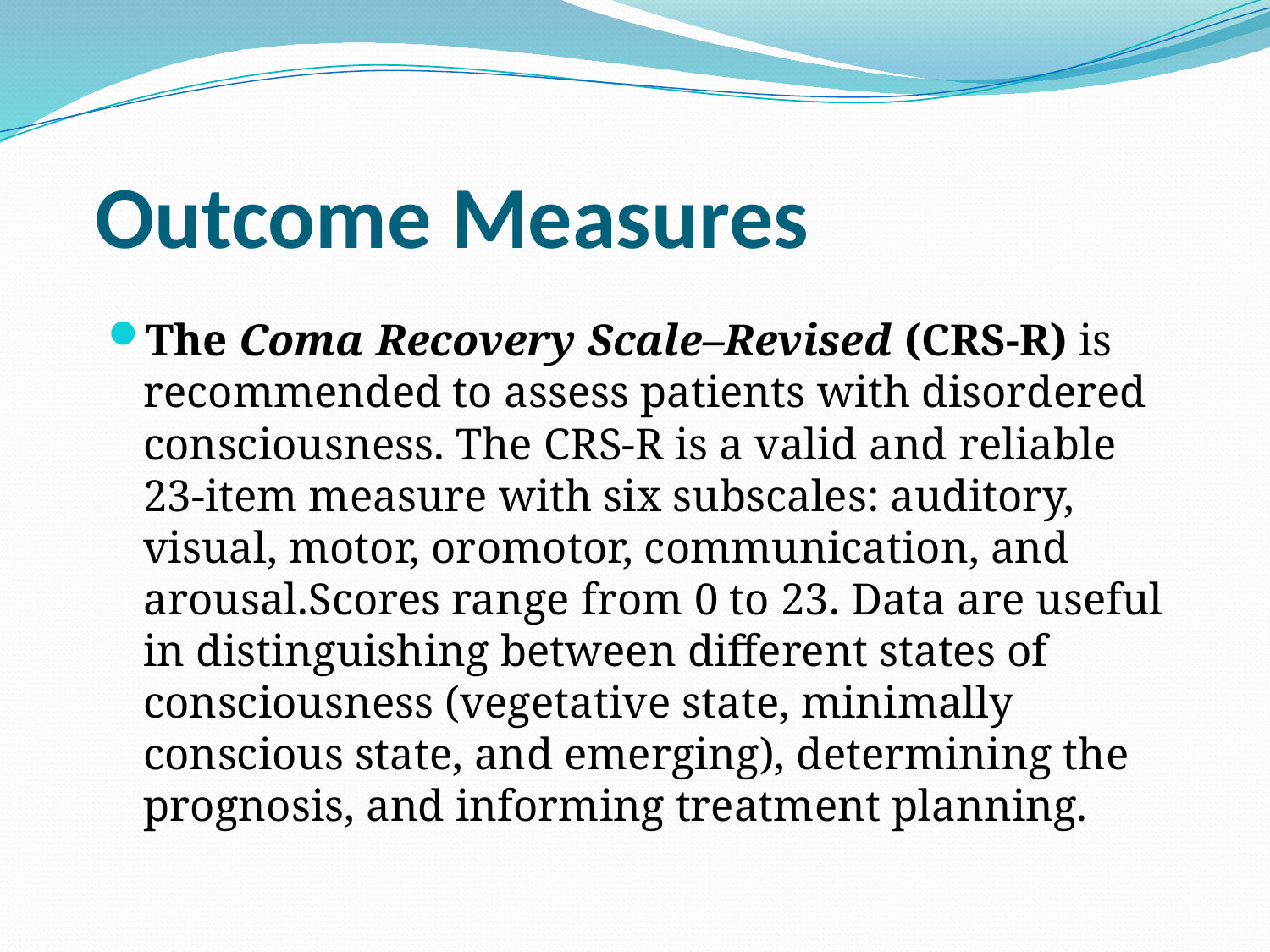

# Outcome Measures
The Coma Recovery Scale–Revised (CRS-R) is recommended to assess patients with disordered consciousness. The CRS-R is a valid and reliable 23-item measure with six subscales: auditory, visual, motor, oromotor, communication, and arousal.Scores range from 0 to 23. Data are useful in distinguishing between different states of consciousness (vegetative state, minimally conscious state, and emerging), determining the prognosis, and informing treatment planning.